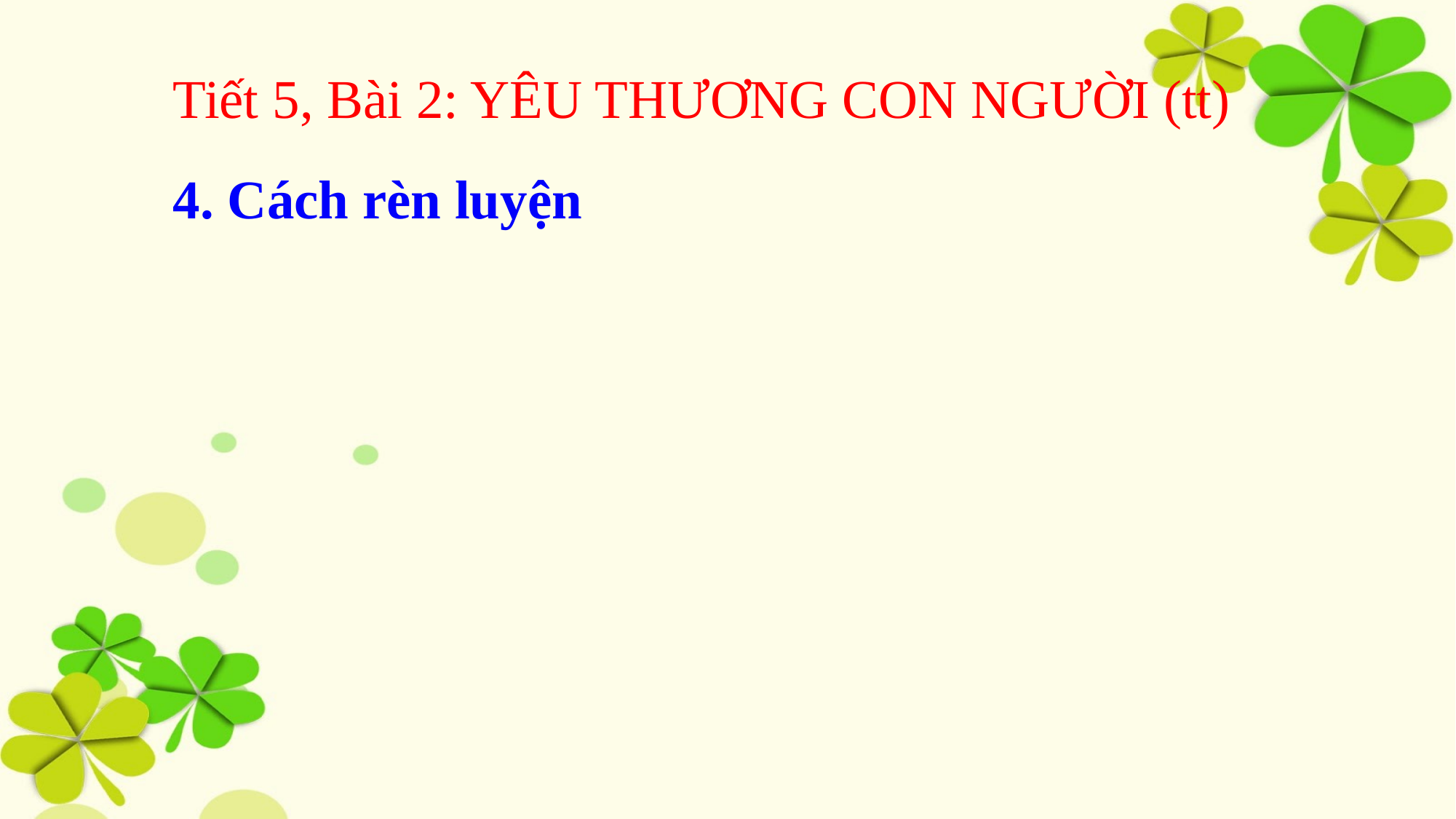

Tiết 5, Bài 2: YÊU THƯƠNG CON NGƯỜI (tt)
4. Cách rèn luyện